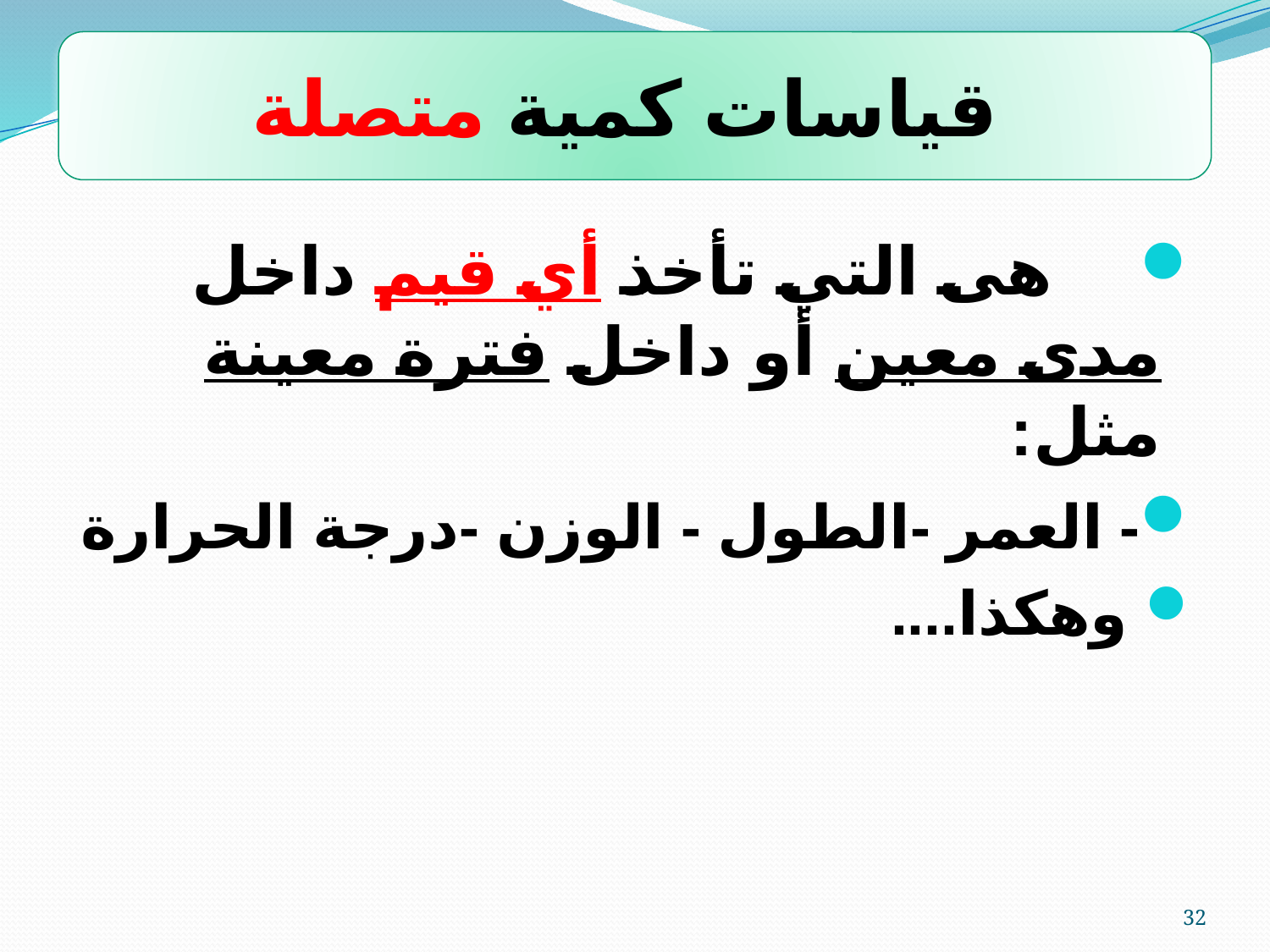

قياسات كمية متصلة
		هى التي تأخذ أي قيم داخل مدى معين أو داخل فترة معينة مثل:
	- العمر 	-الطول 	- الوزن 	-درجة الحرارة
 	وهكذا....

32